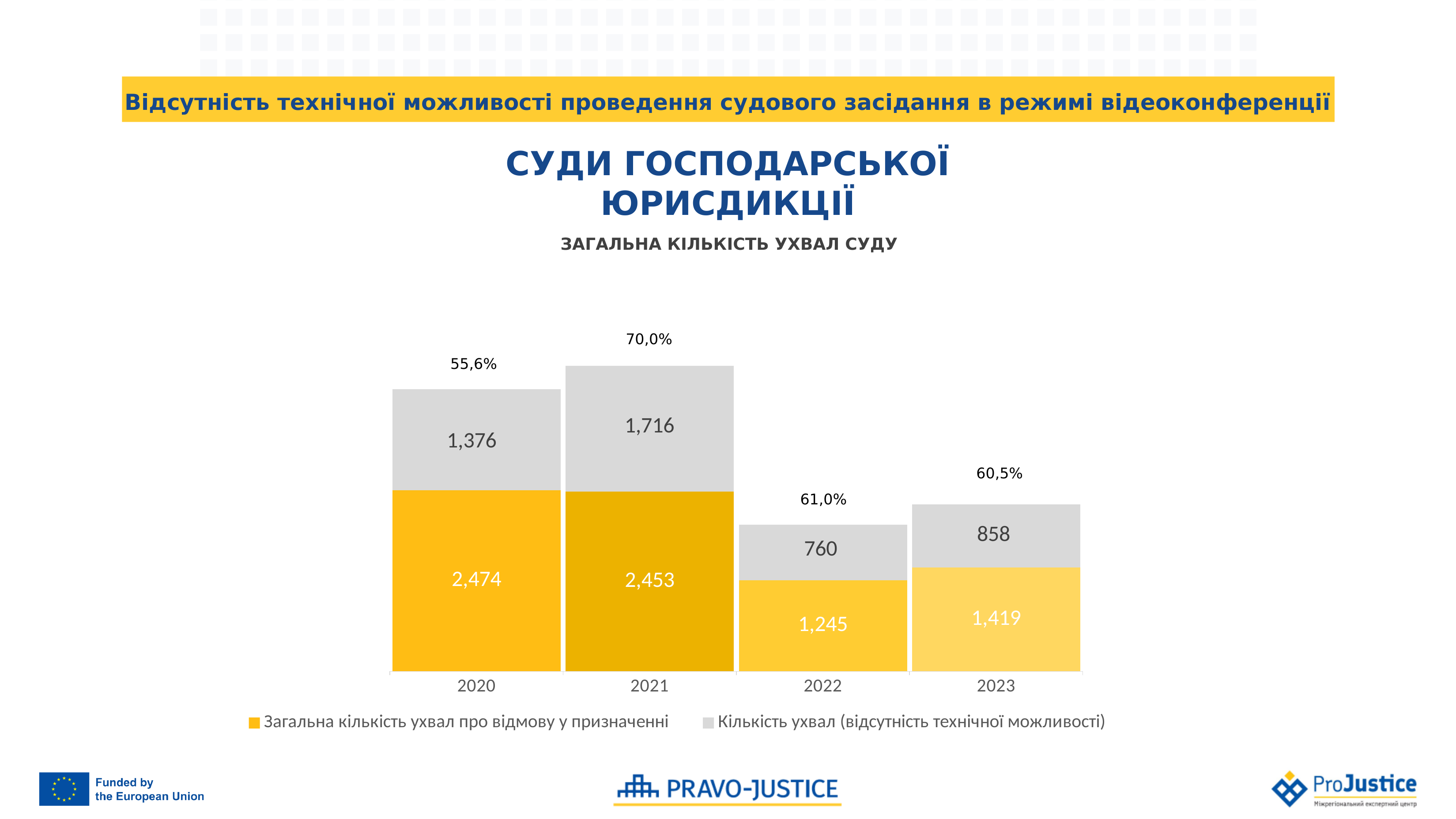

Відсутність технічної можливості проведення судового засідання в режимі відеоконференції
СУДИ ГОСПОДАРСЬКОЇ ЮРИСДИКЦІЇ
ЗАГАЛЬНА КІЛЬКІСТЬ УХВАЛ СУДУ

### Chart

| Category | Загальна кількість ухвал про відмову у призначенні | Кількість ухвал (відсутність технічної можливості) |
|---|---|---|
| 2020 | 2474.0 | 1376.0 |
| 2021 | 2453.0 | 1716.0 |
| 2022 | 1245.0 | 760.0 |
| 2023 | 1419.0 | 858.0 |
70,0%
55,6%
60,5%
61,0%